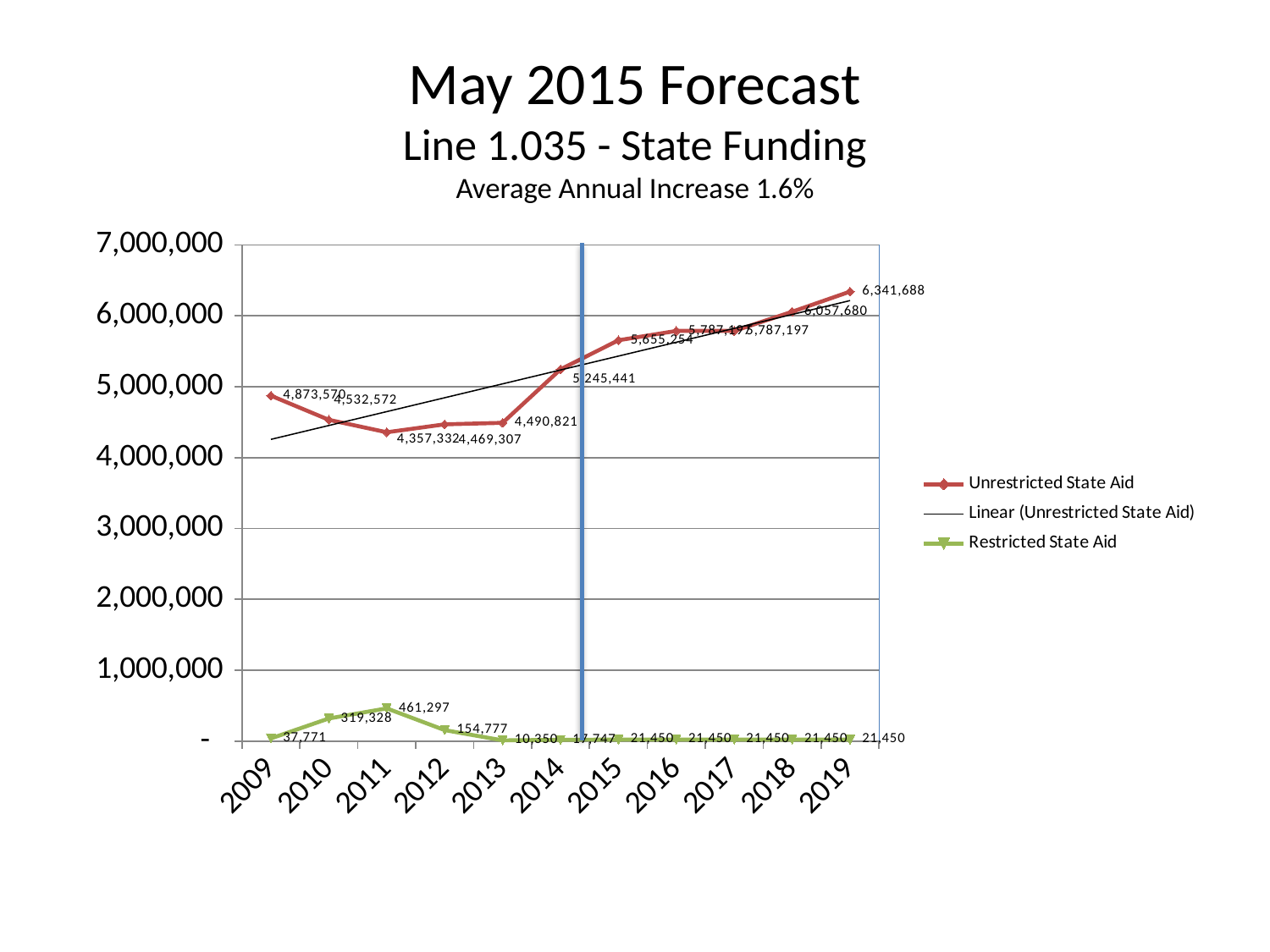

# May 2015 Forecast Line 1.035 - State Funding Average Annual Increase 1.6%

[unsupported chart]